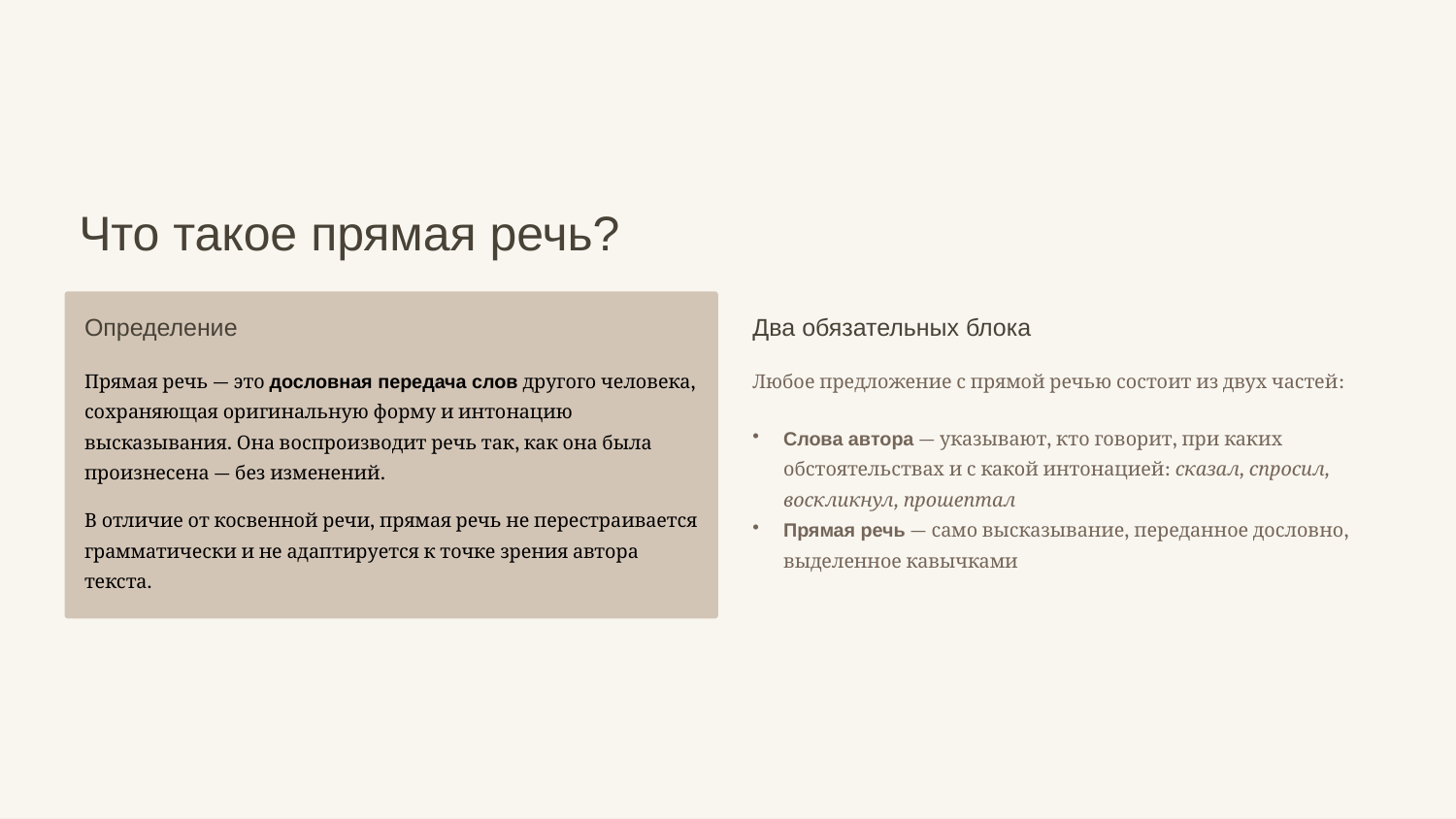

Что такое прямая речь?

Определение
Два обязательных блока
Прямая речь — это дословная передача слов другого человека, сохраняющая оригинальную форму и интонацию высказывания. Она воспроизводит речь так, как она была произнесена — без изменений.
В отличие от косвенной речи, прямая речь не перестраивается грамматически и не адаптируется к точке зрения автора текста.
Любое предложение с прямой речью состоит из двух частей:
Слова автора — указывают, кто говорит, при каких обстоятельствах и с какой интонацией: сказал, спросил, воскликнул, прошептал
Прямая речь — само высказывание, переданное дословно, выделенное кавычками